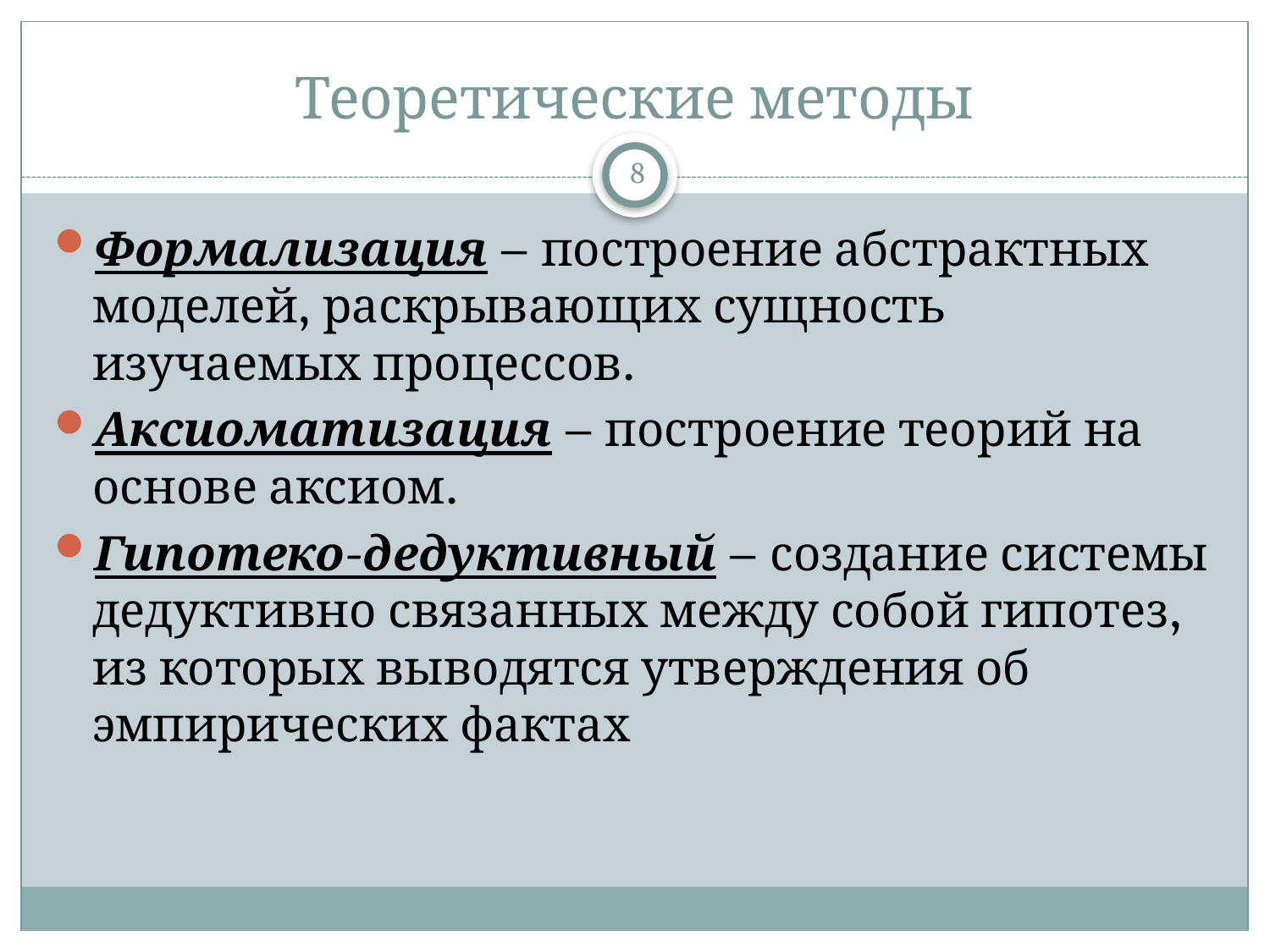

# Теоретические методы
8
Формализация – построение абстрактных моделей, раскрывающих сущность изучаемых процессов.
Аксиоматизация – построение теорий на основе аксиом.
Гипотеко-дедуктивный – создание системы дедуктивно связанных между собой гипотез, из которых выводятся утверждения об эмпирических фактах